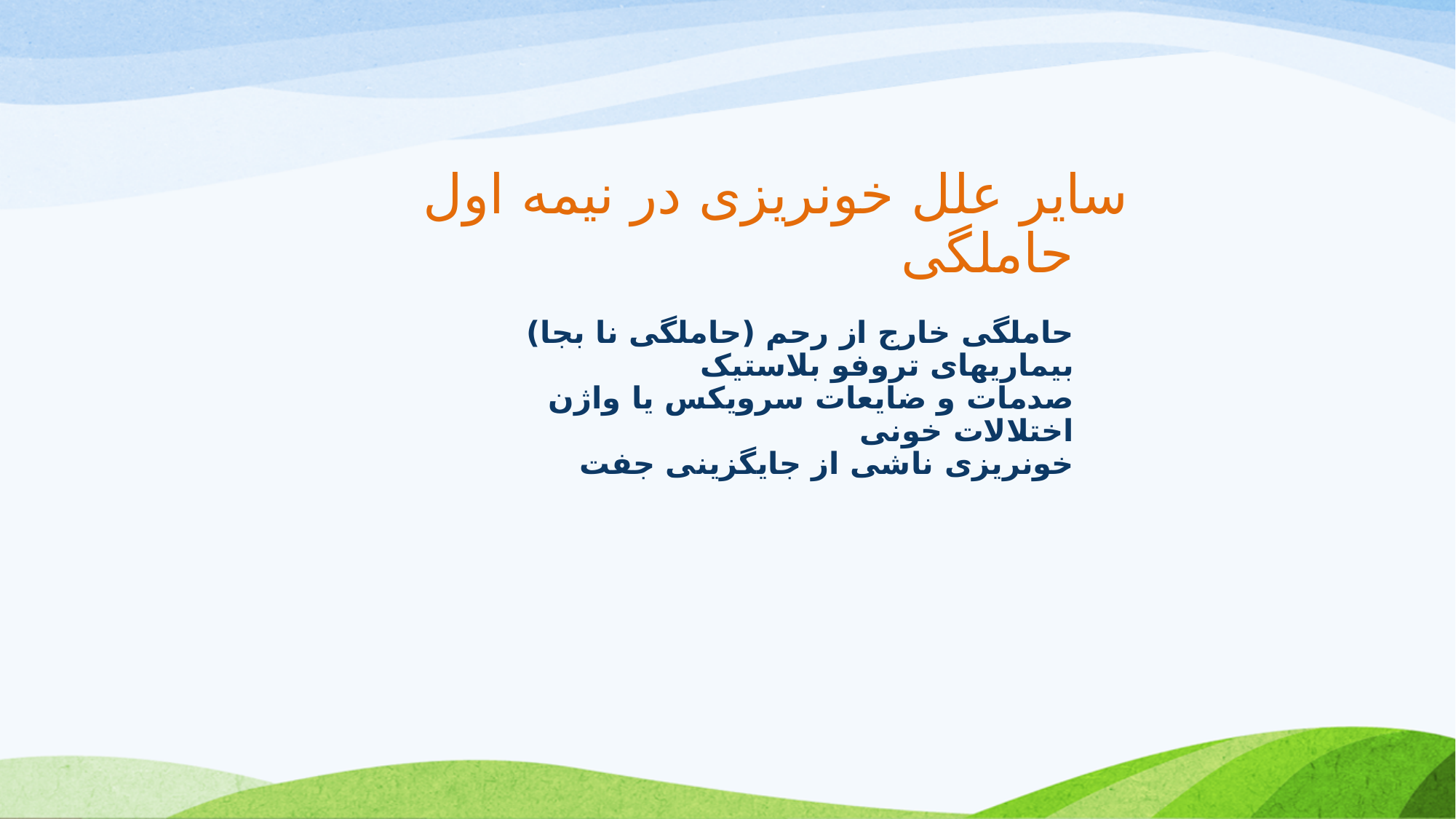

# سایر علل خونریزی در نیمه اول  حاملگی حاملگی خارج از رحم (حاملگی نا بجا) بیماریهای تروفو بلاستیک صدمات و ضایعات سرویکس یا واژن اختلالات خونی خونریزی ناشی از جایگزینی جفت